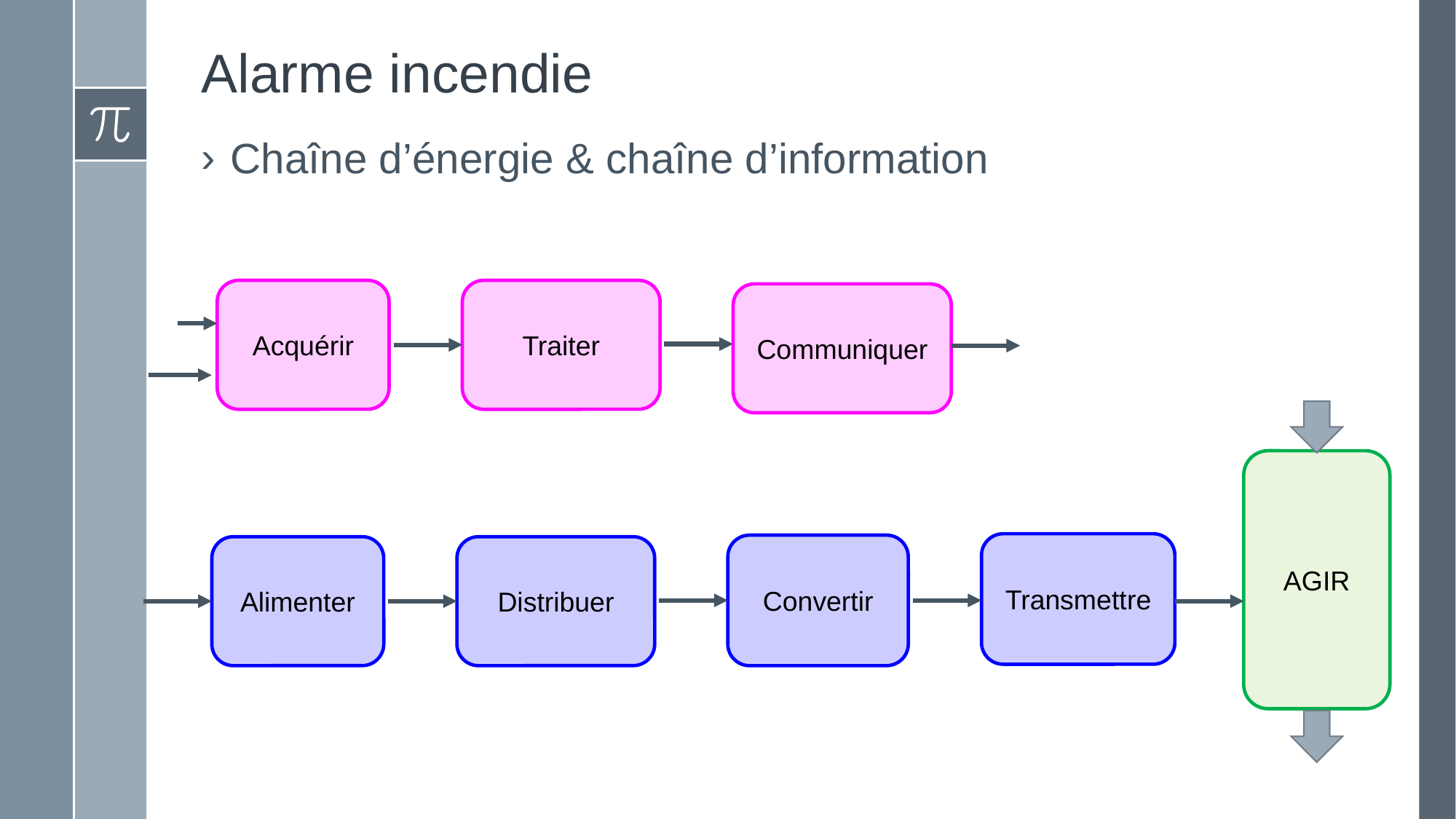

# Alarme incendie
Chaîne d’énergie & chaîne d’information

Acquérir
Traiter
Communiquer

AGIR
Transmettre
Convertir
Alimenter
Distribuer